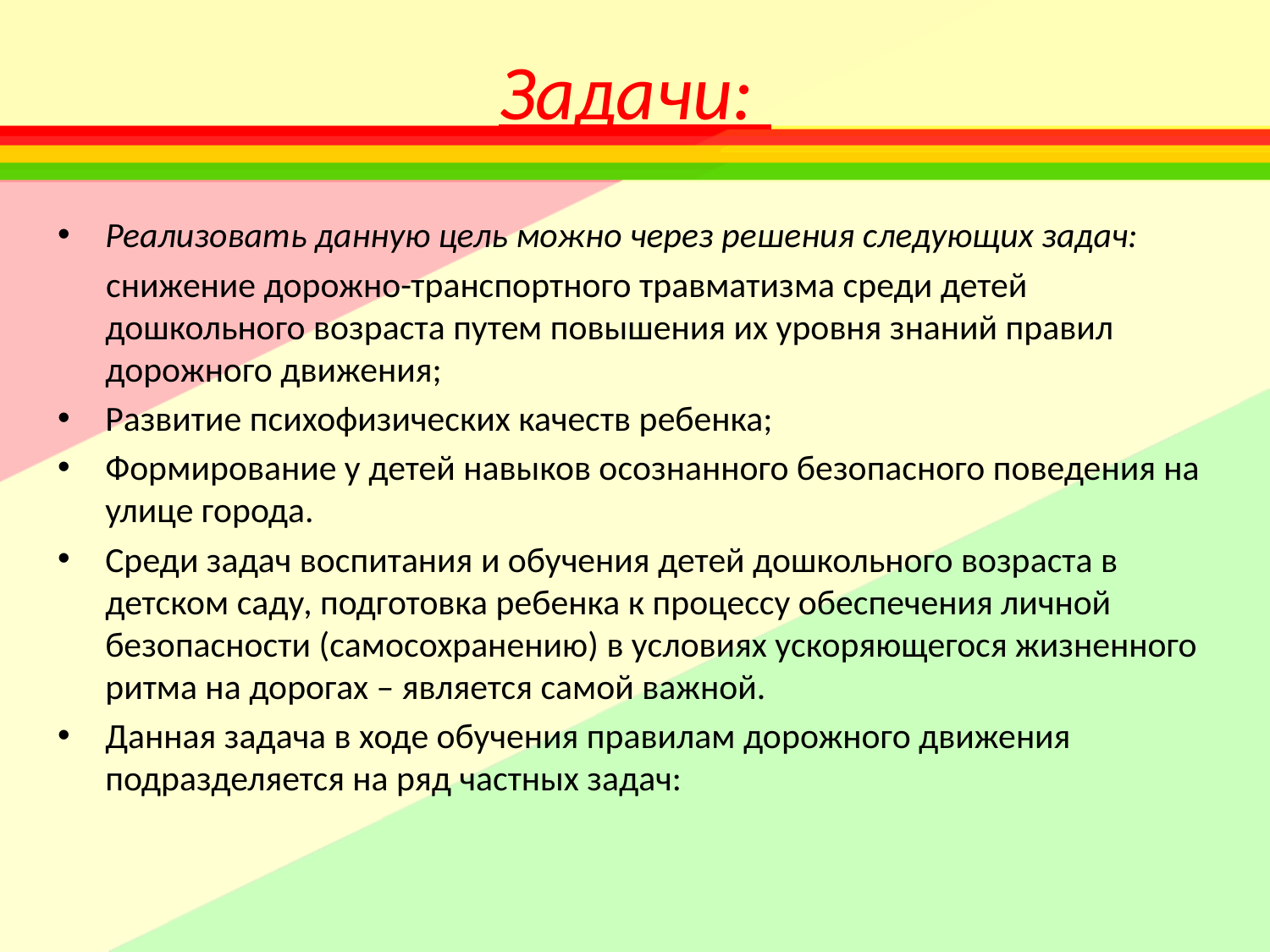

# Задачи:
Реализовать данную цель можно через решения следующих задач:
      снижение дорожно-транспортного травматизма среди детей дошкольного возраста путем повышения их уровня знаний правил дорожного движения;
Развитие психофизических качеств ребенка;
Формирование у детей навыков осознанного безопасного поведения на улице города.
Среди задач воспитания и обучения детей дошкольного возраста в детском саду, подготовка ребенка к процессу обеспечения личной безопасности (самосохранению) в условиях ускоряющегося жизненного ритма на дорогах – является самой важной.
Данная задача в ходе обучения правилам дорожного движения подразделяется на ряд частных задач: